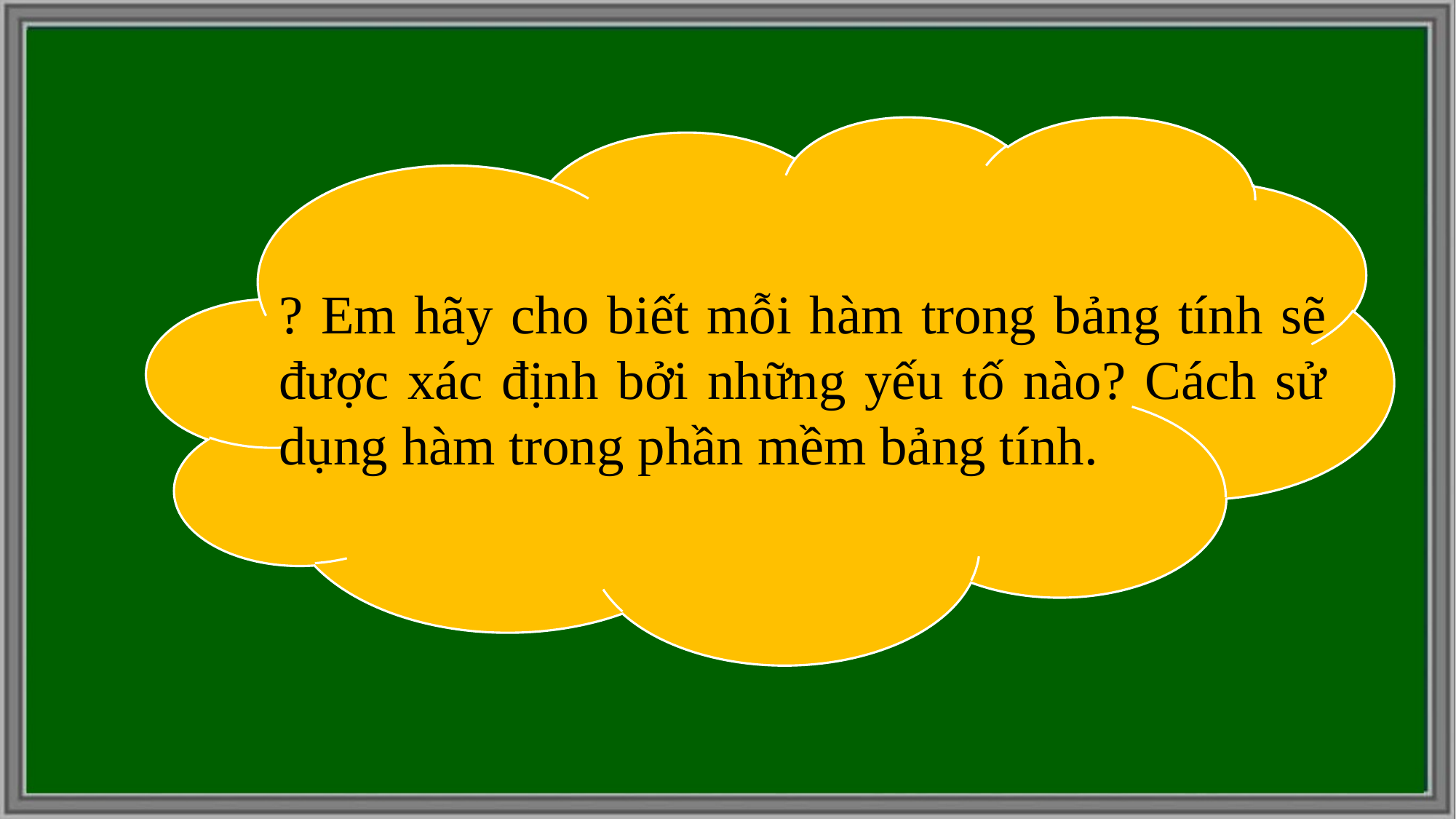

? Em hãy cho biết mỗi hàm trong bảng tính sẽ được xác định bởi những yếu tố nào? Cách sử dụng hàm trong phần mềm bảng tính.